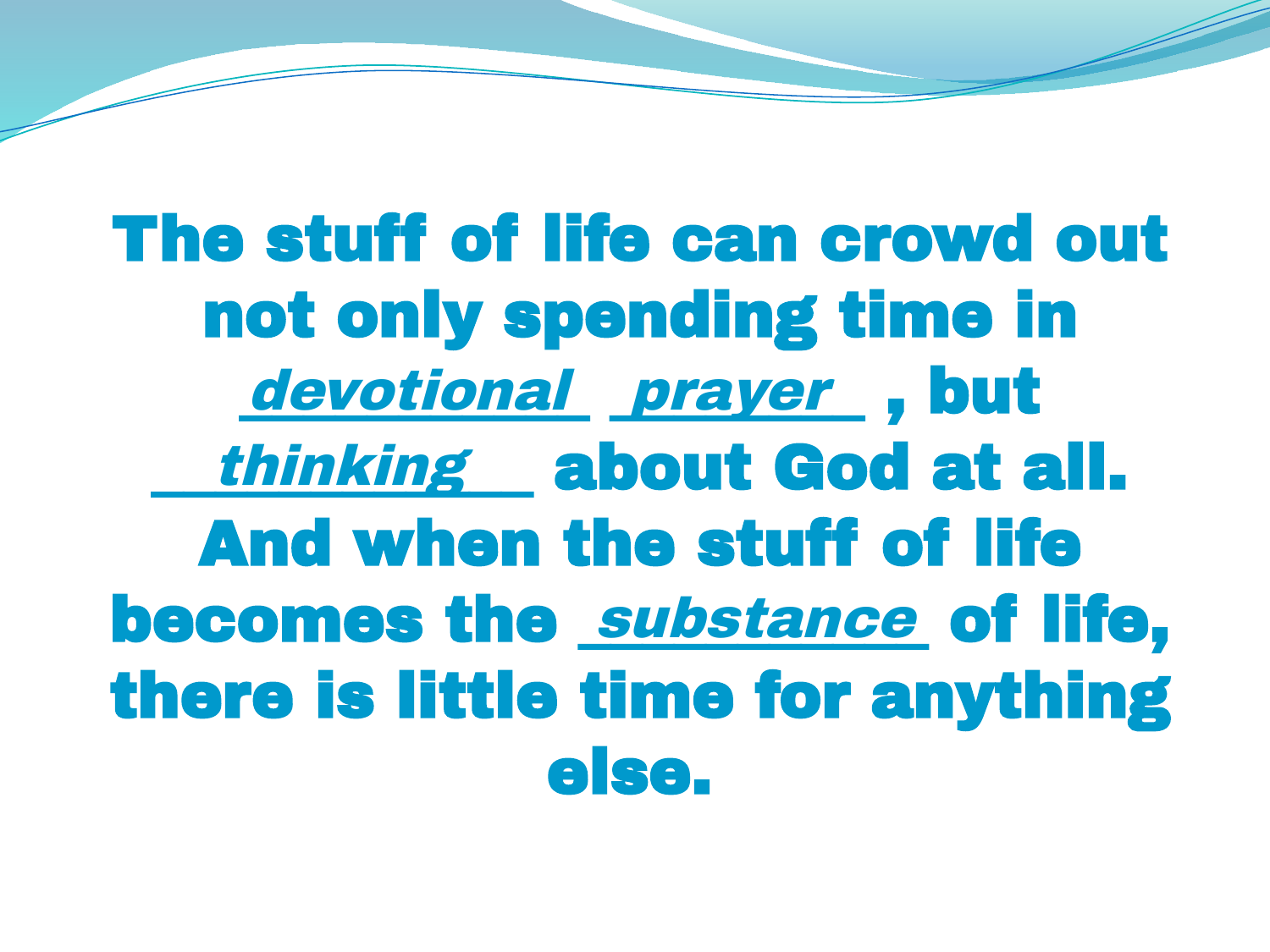

The stuff of life can crowd out not only spending time in ___________ ________ , but ____________ about God at all. And when the stuff of life becomes the ___________ of life, there is little time for anything else.
  devotional   prayer
thinking
substance